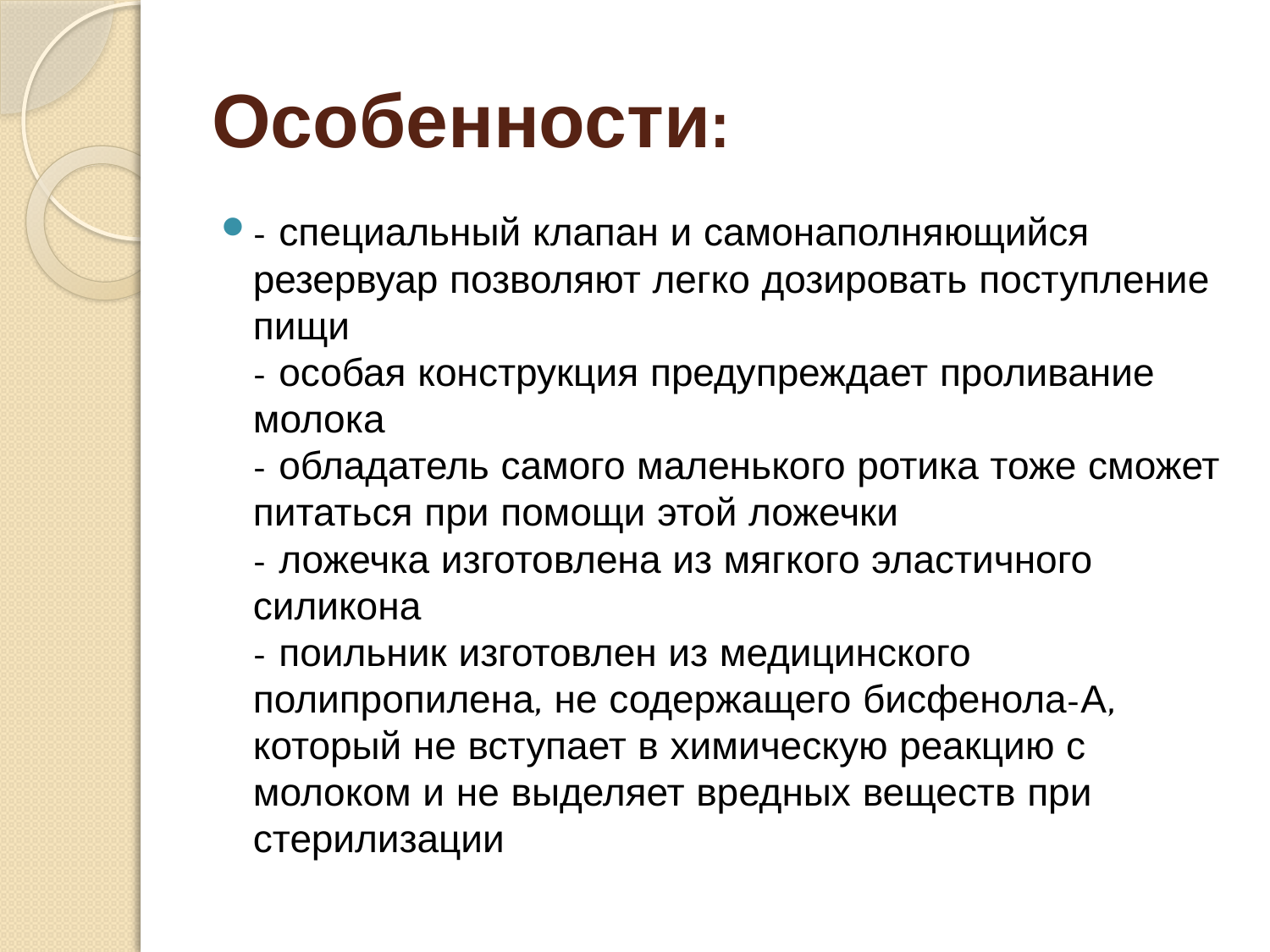

# Особенности:
- специальный клапан и самонаполняющийся резервуар позволяют легко дозировать поступление пищи 
- особая конструкция предупреждает проливание молока 
- обладатель самого маленького ротика тоже сможет питаться при помощи этой ложечки 
- ложечка изготовлена из мягкого эластичного силикона 
- поильник изготовлен из медицинского полипропилена, не содержащего бисфенола-А, который не вступает в химическую реакцию с молоком и не выделяет вредных веществ при стерилизации